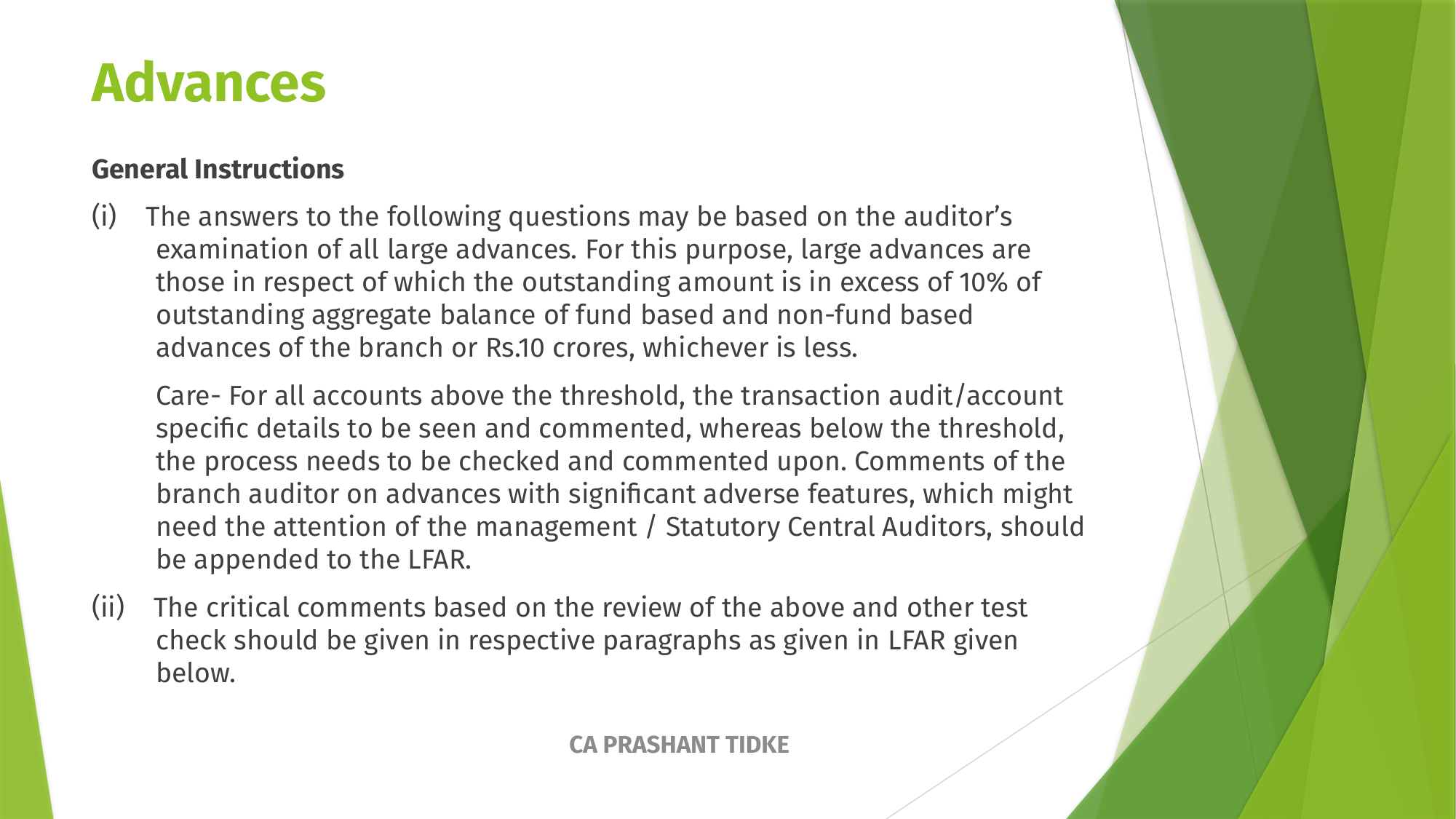

# Advances
General Instructions
(i)    The answers to the following questions may be based on the auditor’s examination of all large advances. For this purpose, large advances are those in respect of which the outstanding amount is in excess of 10% of outstanding aggregate balance of fund based and non-fund based advances of the branch or Rs.10 crores, whichever is less.
Care- For all accounts above the threshold, the transaction audit/account specific details to be seen and commented, whereas below the threshold, the process needs to be checked and commented upon. Comments of the branch auditor on advances with significant adverse features, which might need the attention of the management / Statutory Central Auditors, should be appended to the LFAR.
(ii)    The critical comments based on the review of the above and other test check should be given in respective paragraphs as given in LFAR given below.
CA PRASHANT TIDKE